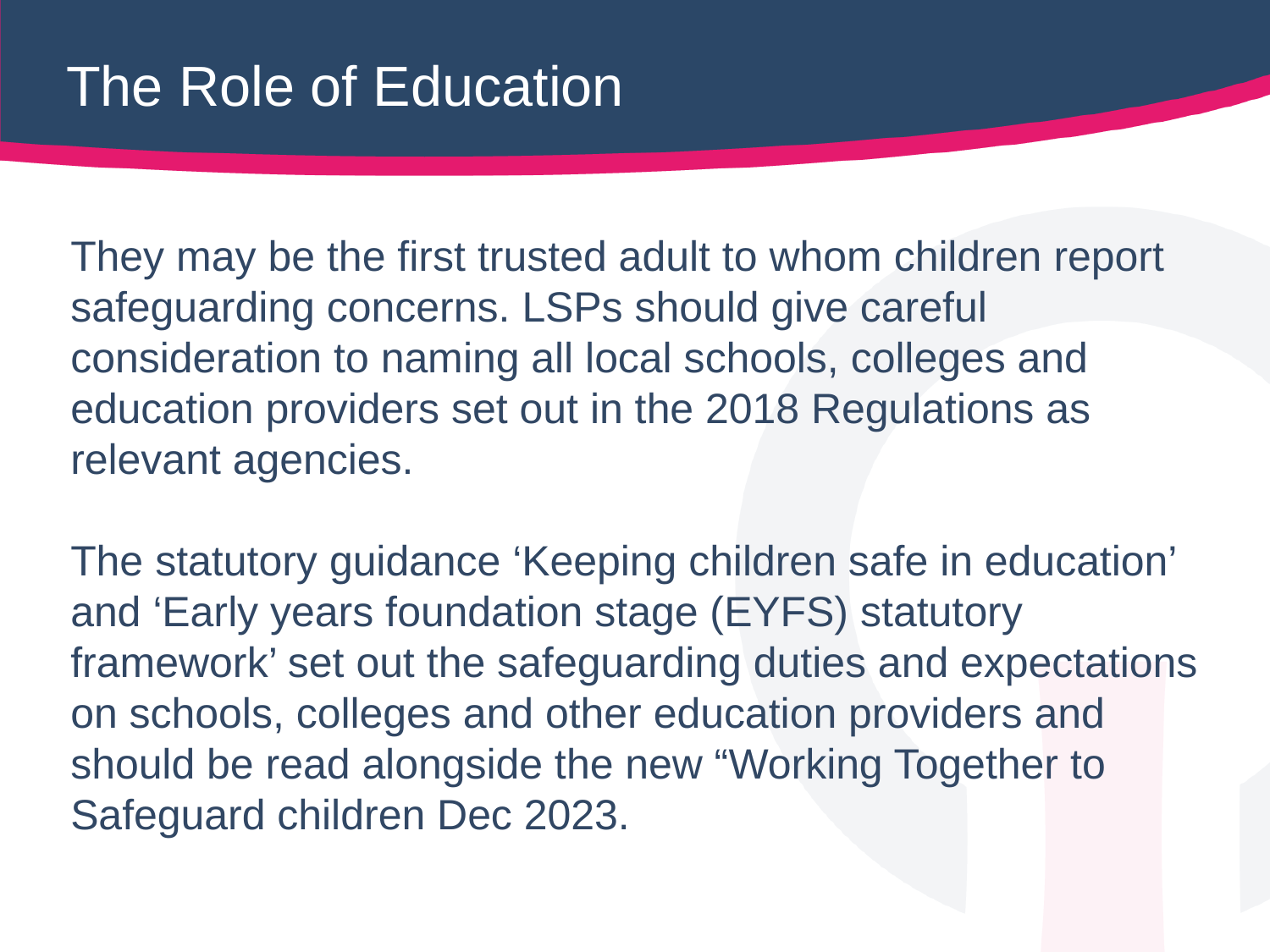

# The Role of Education
They may be the first trusted adult to whom children report safeguarding concerns. LSPs should give careful consideration to naming all local schools, colleges and education providers set out in the 2018 Regulations as relevant agencies.

The statutory guidance ‘Keeping children safe in education’ and ‘Early years foundation stage (EYFS) statutory framework’ set out the safeguarding duties and expectations on schools, colleges and other education providers and should be read alongside the new “Working Together to Safeguard children Dec 2023.